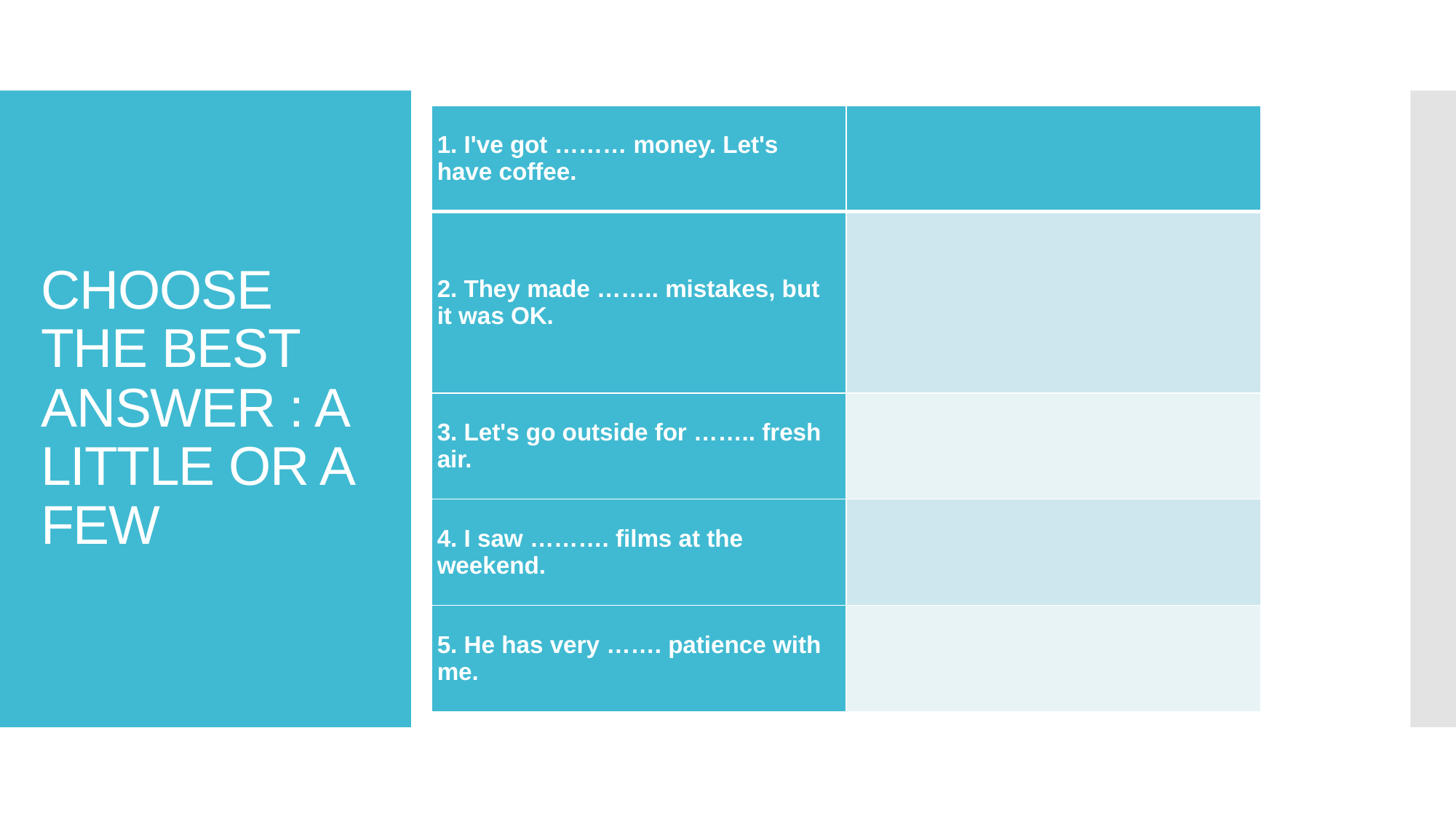

| 1. I've got ……… money. Let's have coffee. |  |
| --- | --- |
| 2. They made …….. mistakes, but it was OK. |  |
| 3. Let's go outside for …….. fresh air. |  |
| 4. I saw ………. films at the weekend. |  |
| 5. He has very ……. patience with me. |  |
# CHOOSE THE BEST ANSWER : A LITTLE OR A FEW